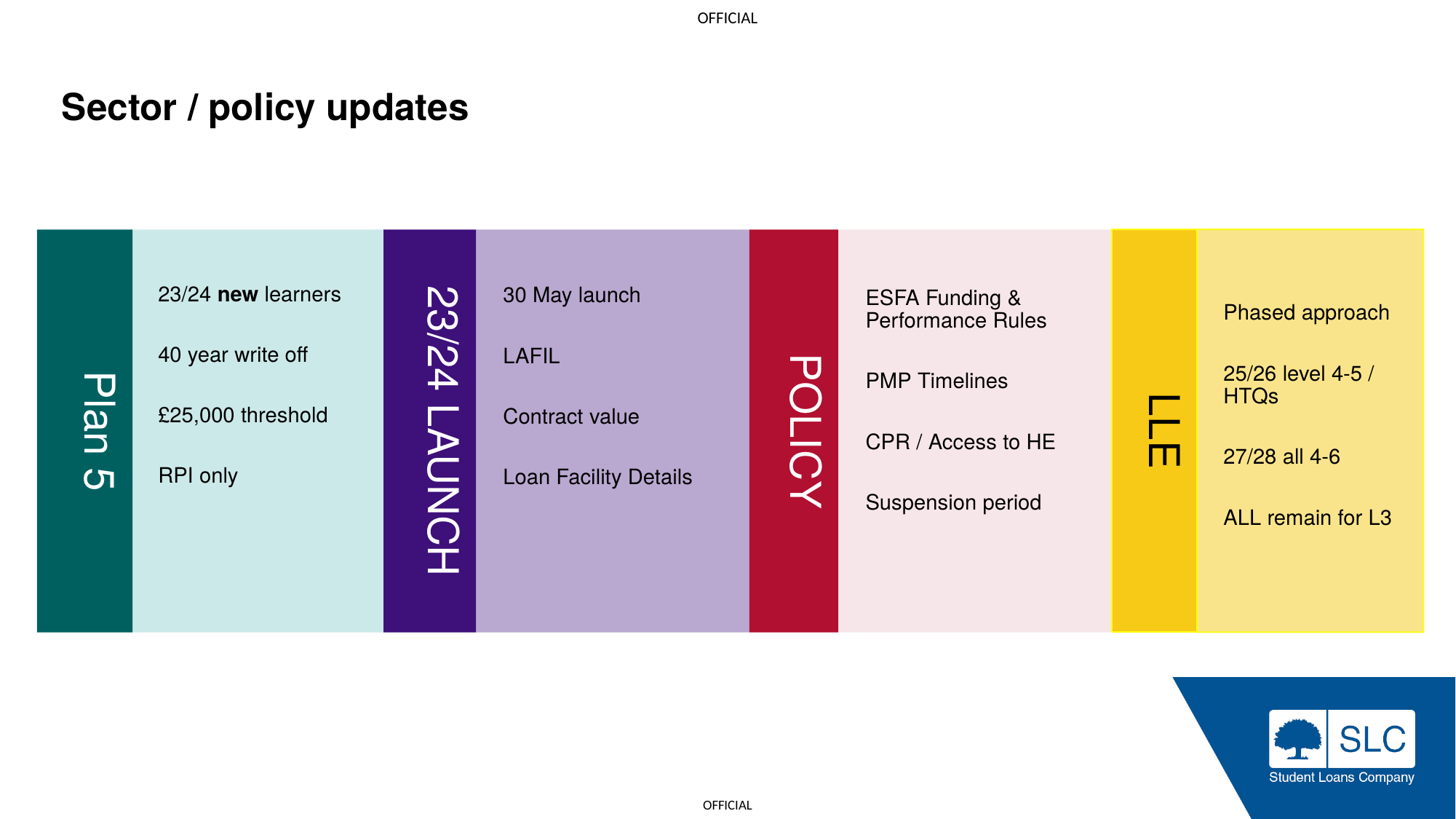

# Sector / policy updates
Phased approach

25/26 level 4-5 / HTQs

27/28 all 4-6

ALL remain for L3

LLE
ESFA Funding & Performance Rules

PMP Timelines

CPR / Access to HE

Suspension period

POLICY
Plan 5
23/24 new learners

40 year write off

£25,000 threshold

RPI only

23/24 LAUNCH

30 May launch

LAFIL

Contract value

Loan Facility Details